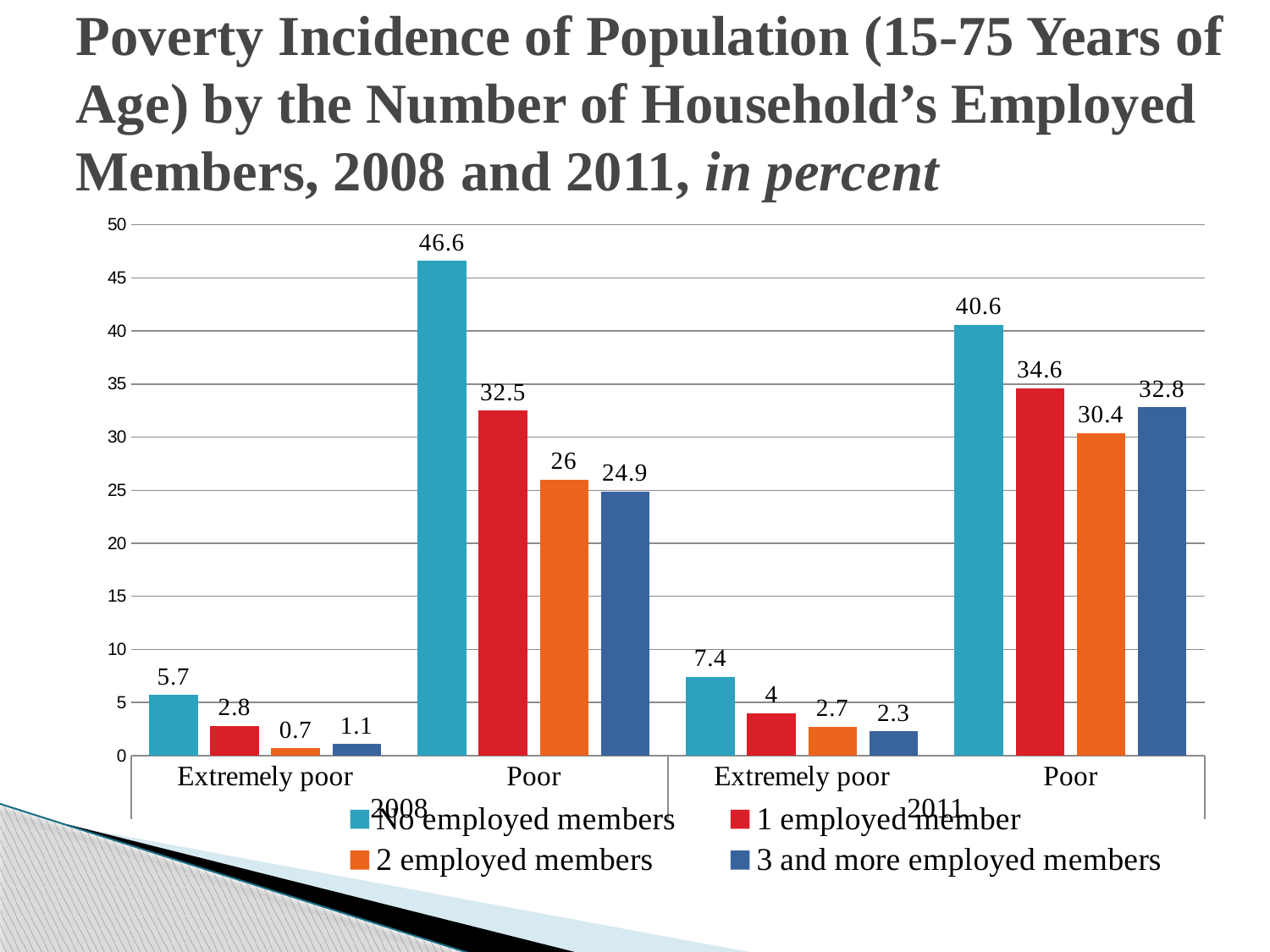

# Poverty Incidence of Population (15-75 Years of Age) by the Number of Household’s Employed Members, 2008 and 2011, in percent

### Chart

| Category | No employed members | 1 employed member | 2 employed members | 3 and more employed members |
|---|---|---|---|---|
| Extremely poor | 5.7 | 2.8 | 0.7000000000000003 | 1.1 |
| Poor | 46.6 | 32.5 | 26.0 | 24.9 |
| Extremely poor | 7.4 | 4.0 | 2.7 | 2.3 |
| Poor | 40.6 | 34.6 | 30.4 | 32.800000000000004 |